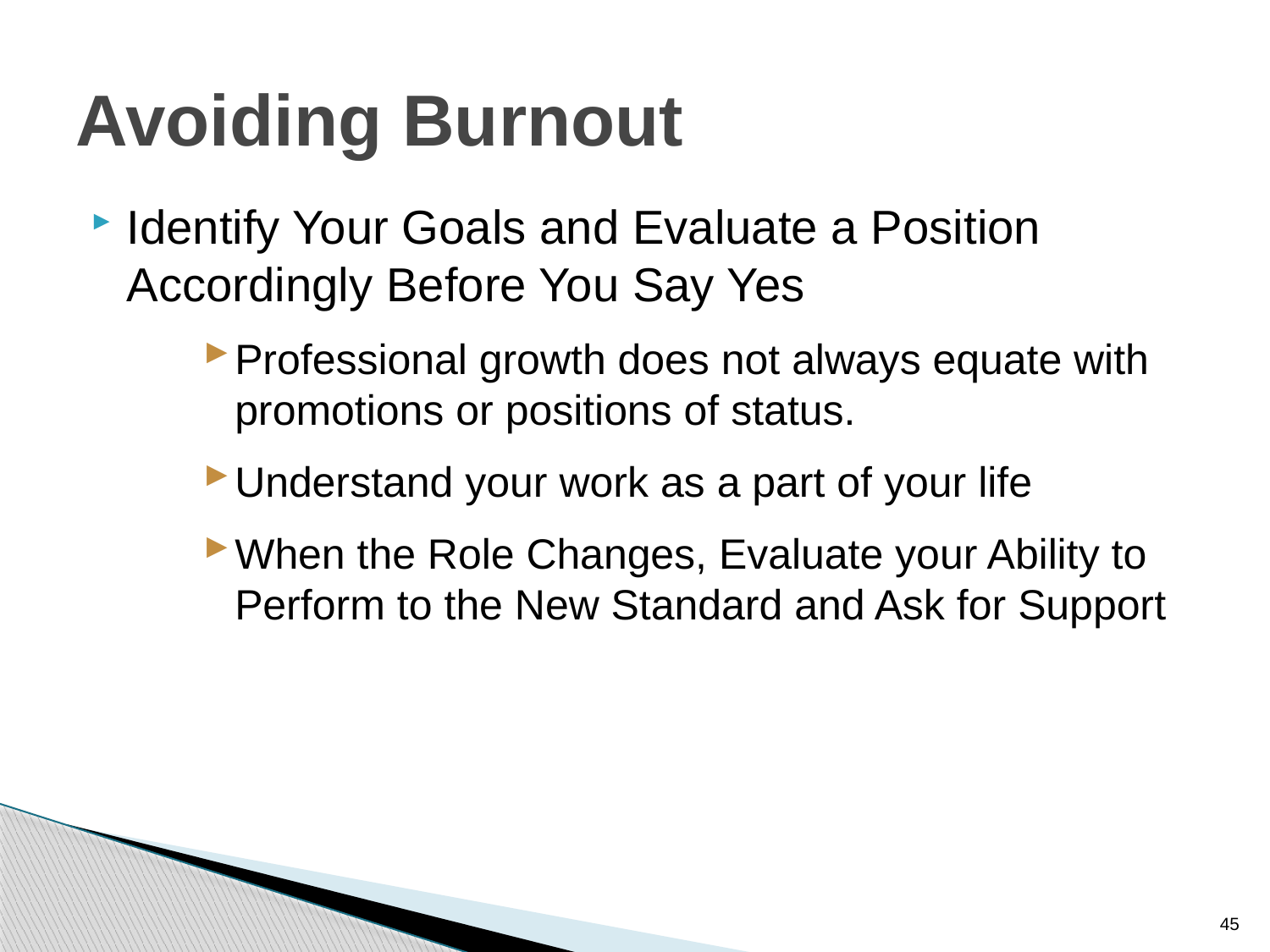

# Avoiding Burnout
Identify Your Goals and Evaluate a Position Accordingly Before You Say Yes
Professional growth does not always equate with promotions or positions of status.
Understand your work as a part of your life
When the Role Changes, Evaluate your Ability to Perform to the New Standard and Ask for Support

45